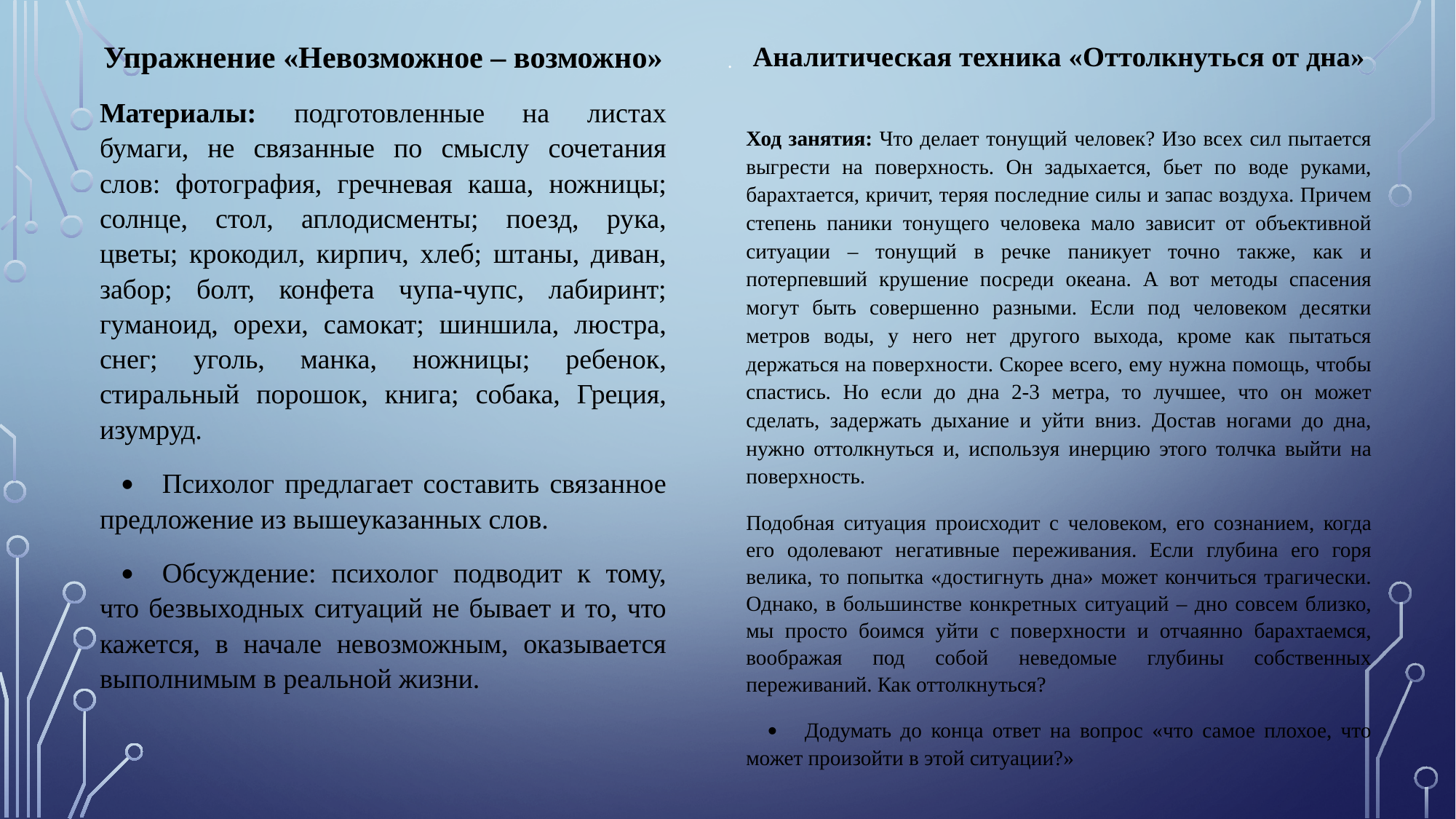

Упражнение «Невозможное – возможно»
Материалы: подготовленные на листах бумаги, не связанные по смыслу сочетания слов: фотография, гречневая каша, ножницы; солнце, стол, аплодисменты; поезд, рука, цветы; крокодил, кирпич, хлеб; штаны, диван, забор; болт, конфета чупа-чупс, лабиринт; гуманоид, орехи, самокат; шиншила, люстра, снег; уголь, манка, ножницы; ребенок, стиральный порошок, книга; собака, Греция, изумруд.
Психолог предлагает составить связанное предложение из вышеуказанных слов.
Обсуждение: психолог подводит к тому, что безвыходных ситуаций не бывает и то, что кажется, в начале невозможным, оказывается выполнимым в реальной жизни.

# .
Аналитическая техника «Оттолкнуться от дна»
Ход занятия: Что делает тонущий человек? Изо всех сил пытается выгрести на поверхность. Он задыхается, бьет по воде руками, барахтается, кричит, теряя последние силы и запас воздуха. Причем степень паники тонущего человека мало зависит от объективной ситуации – тонущий в речке паникует точно также, как и потерпевший крушение посреди океана. А вот методы спасения могут быть совершенно разными. Если под человеком десятки метров воды, у него нет другого выхода, кроме как пытаться держаться на поверхности. Скорее всего, ему нужна помощь, чтобы спастись. Но если до дна 2-3 метра, то лучшее, что он может сделать, задержать дыхание и уйти вниз. Достав ногами до дна, нужно оттолкнуться и, используя инерцию этого толчка выйти на поверхность.
Подобная ситуация происходит с человеком, его сознанием, когда его одолевают негативные переживания. Если глубина его горя велика, то попытка «достигнуть дна» может кончиться трагически. Однако, в большинстве конкретных ситуаций – дно совсем близко, мы просто боимся уйти с поверхности и отчаянно барахтаемся, воображая под собой неведомые глубины собственных переживаний. Как оттолкнуться?
Додумать до конца ответ на вопрос «что самое плохое, что может произойти в этой ситуации?»